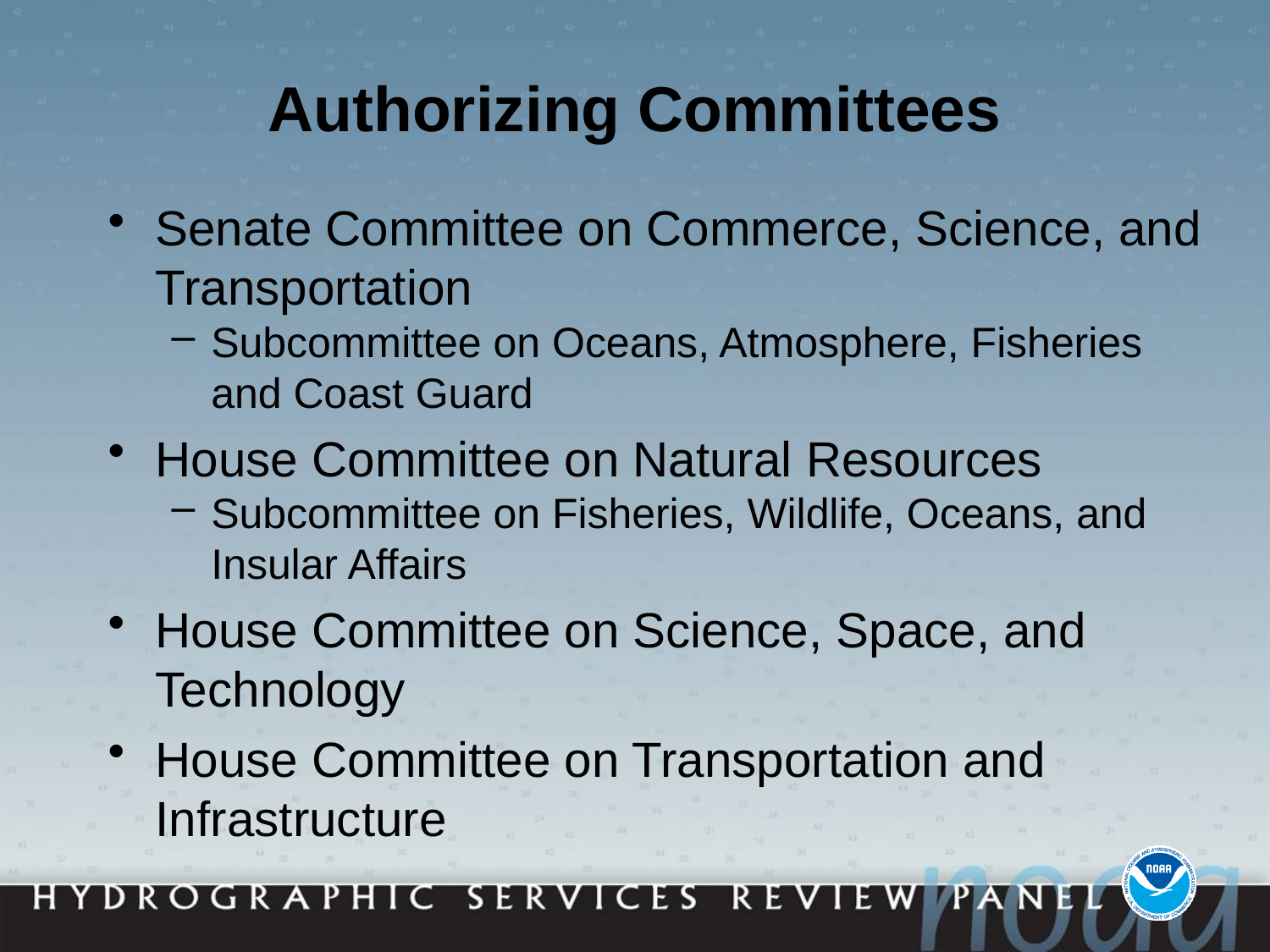

# Authorizing Committees
Senate Committee on Commerce, Science, and Transportation
Subcommittee on Oceans, Atmosphere, Fisheries and Coast Guard
House Committee on Natural Resources
Subcommittee on Fisheries, Wildlife, Oceans, and Insular Affairs
House Committee on Science, Space, and Technology
House Committee on Transportation and Infrastructure